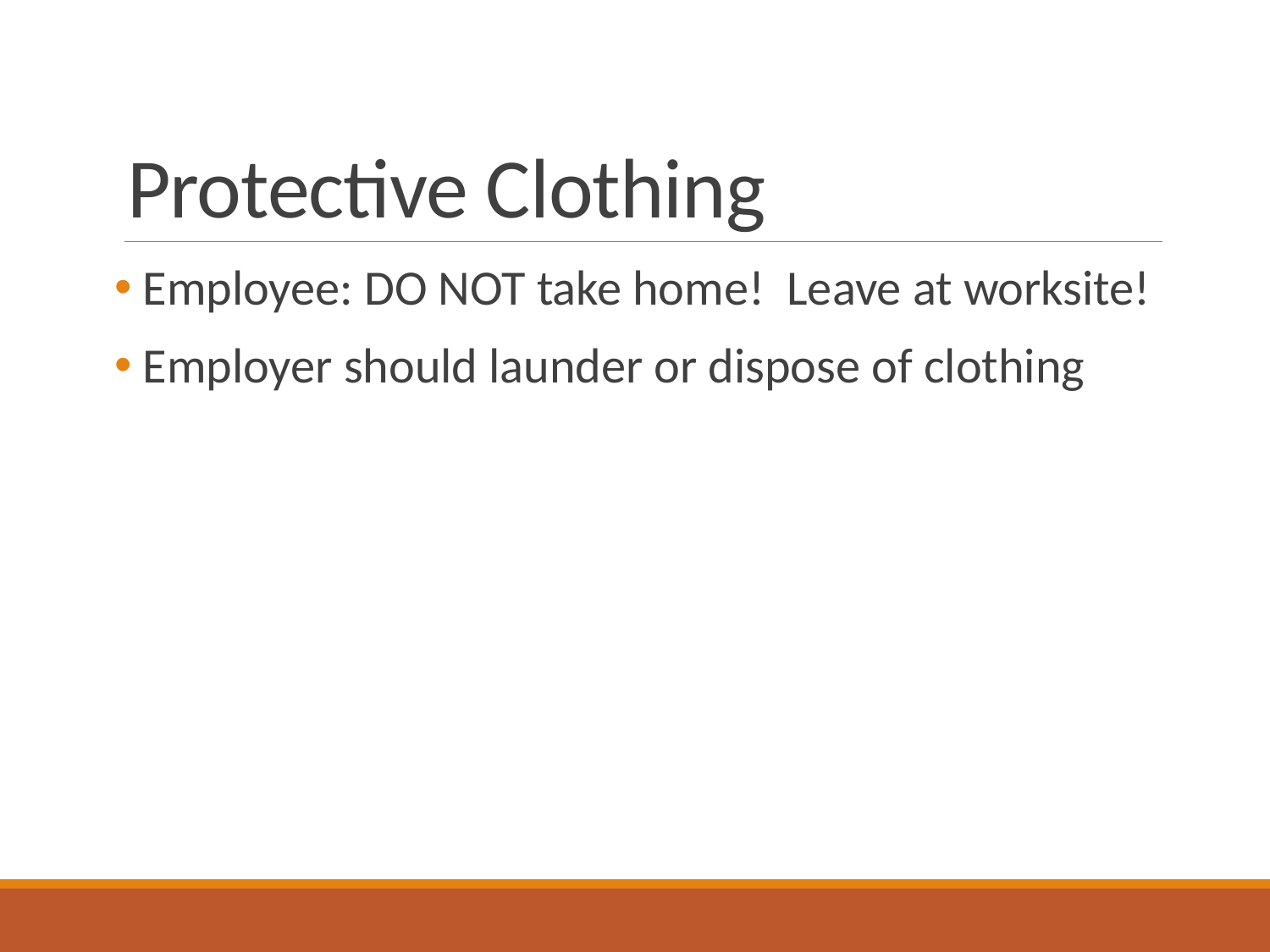

# Protective Clothing
 Employee: DO NOT take home!  Leave at worksite!
 Employer should launder or dispose of clothing